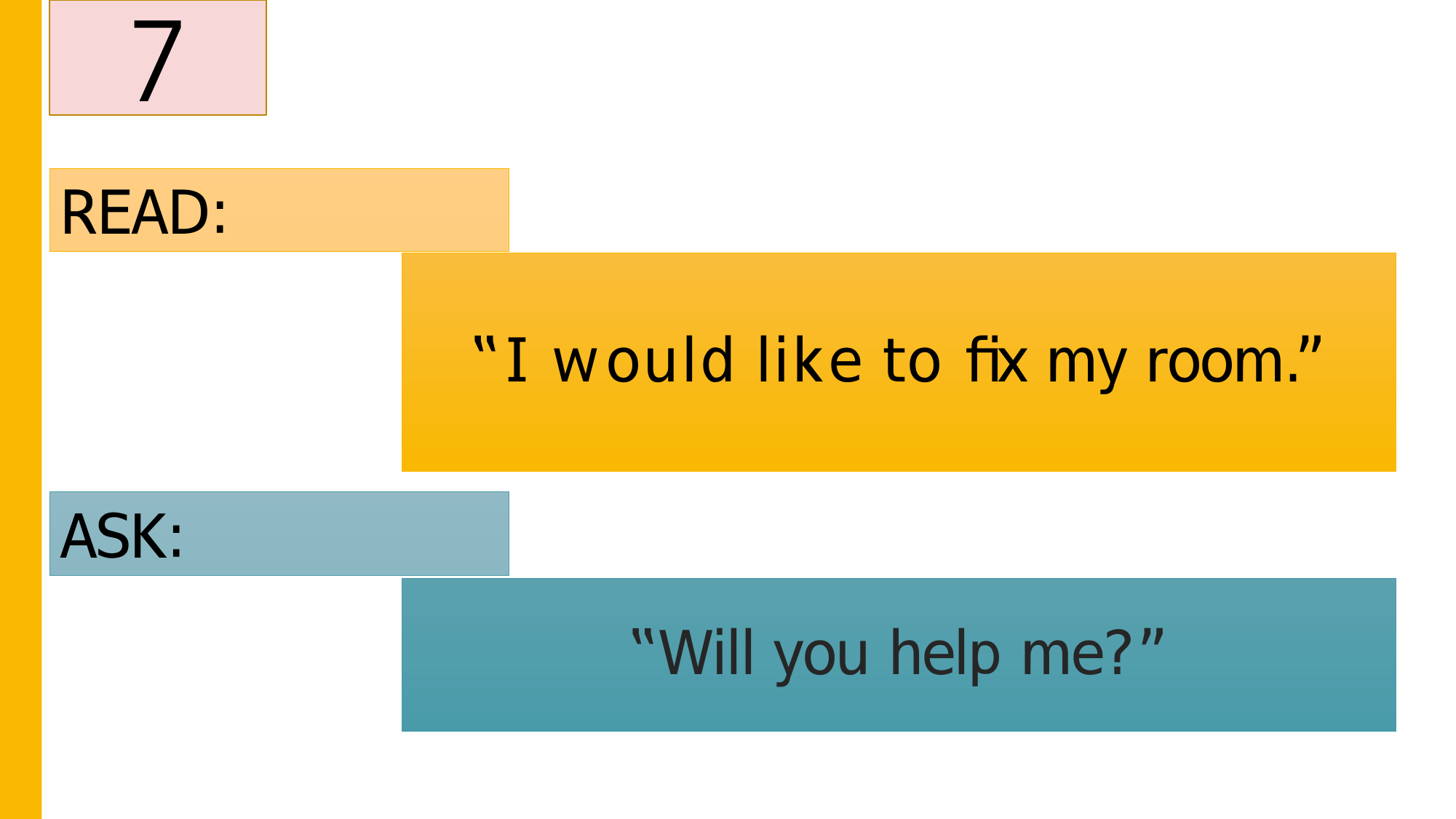

7
READ:
# “I would like to fix my room.”
ASK:
“Will you help me?”